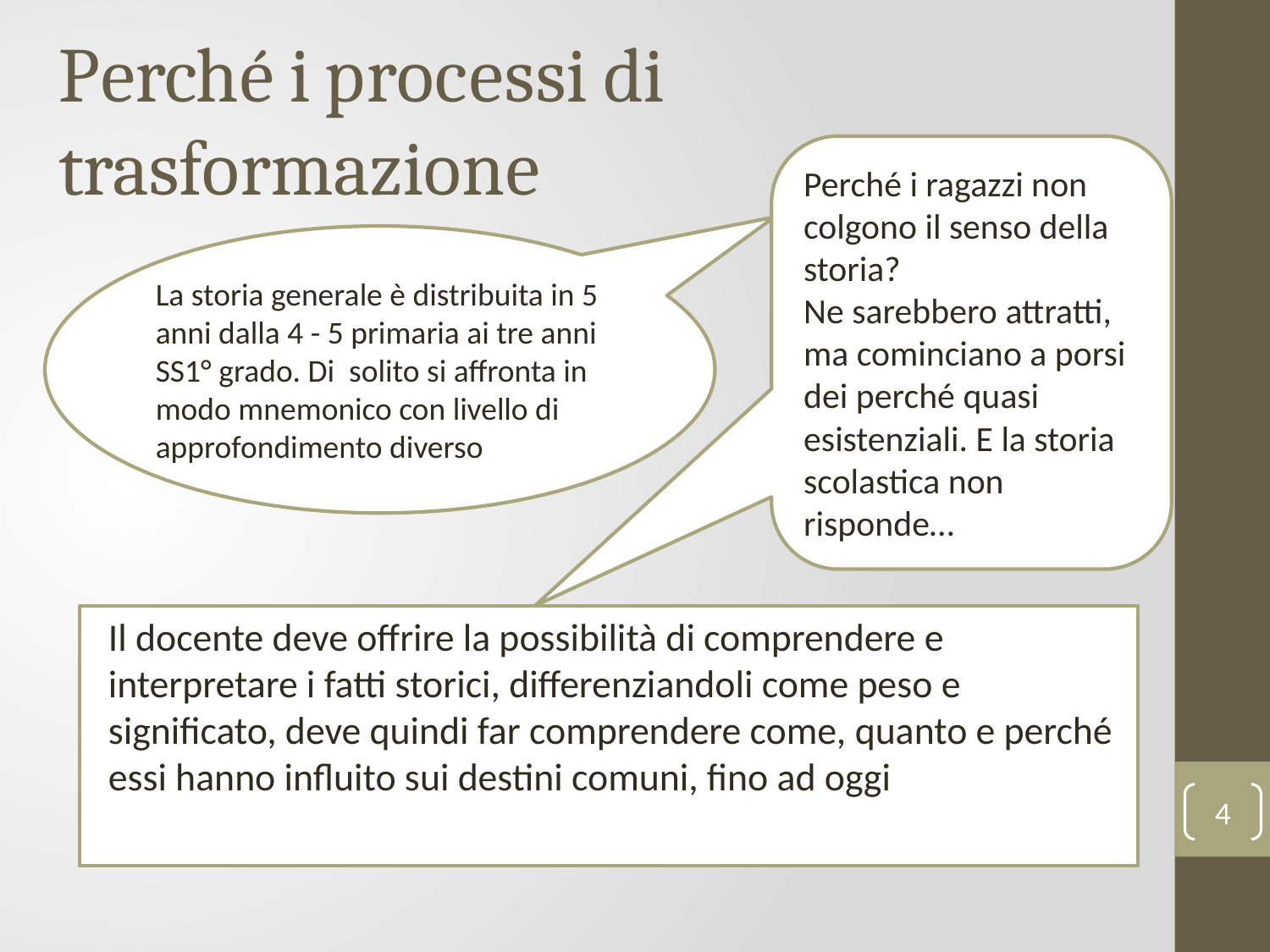

# Perché i processi di trasformazione
Perché i ragazzi non colgono il senso della storia?
Ne sarebbero attratti, ma cominciano a porsi dei perché quasi esistenziali. E la storia scolastica non risponde…
La storia generale è distribuita in 5 anni dalla 4 - 5 primaria ai tre anni SS1° grado. Di  solito si affronta in modo mnemonico con livello di approfondimento diverso
Il docente deve offrire la possibilità di comprendere e interpretare i fatti storici, differenziandoli come peso e significato, deve quindi far comprendere come, quanto e perché essi hanno influito sui destini comuni, fino ad oggi
4